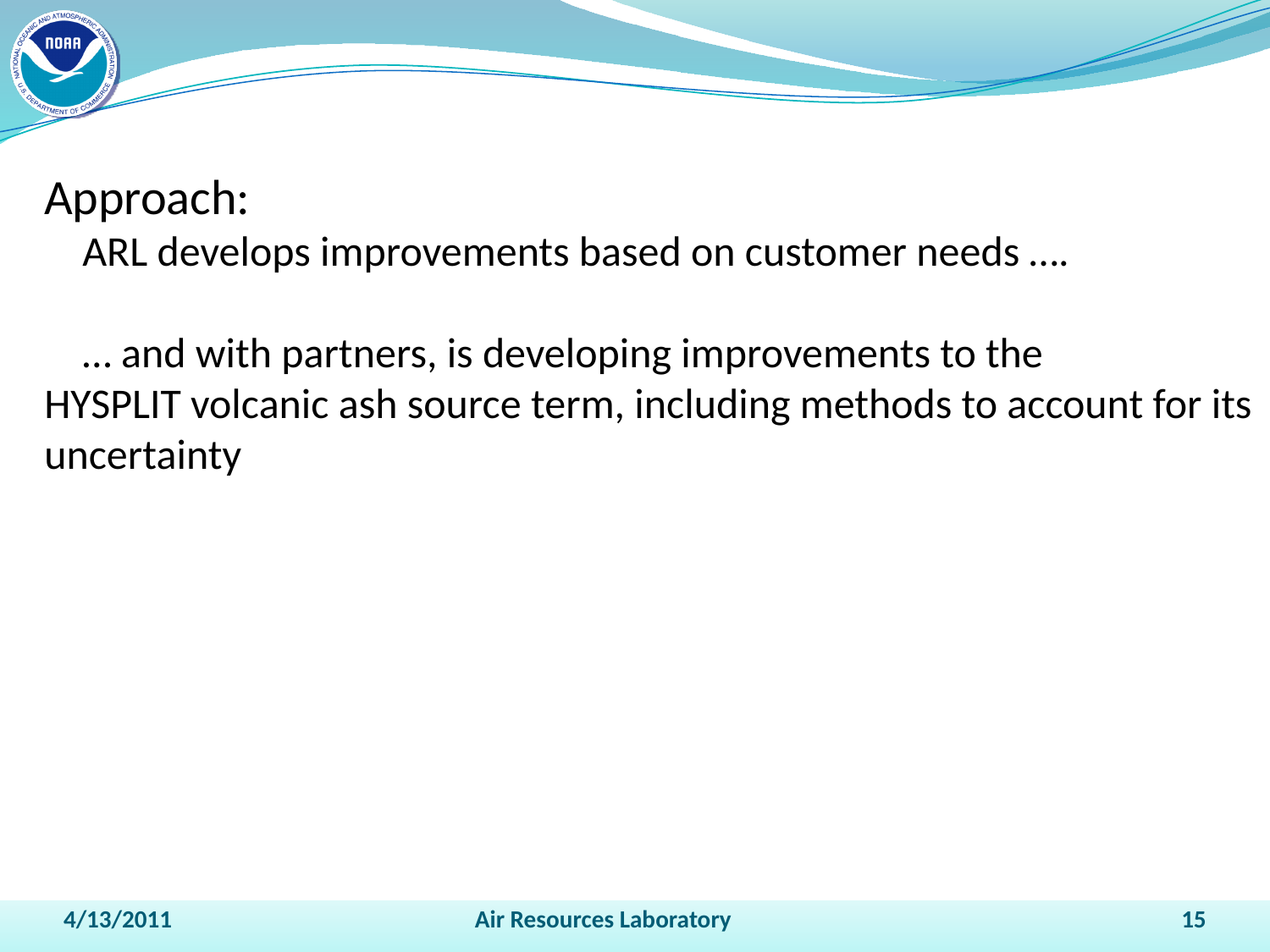

Approach:
    ARL develops improvements based on customer needs ….

    … and with partners, is developing improvements to the
HYSPLIT volcanic ash source term, including methods to account for its uncertainty

4/13/2011
Air Resources Laboratory
15